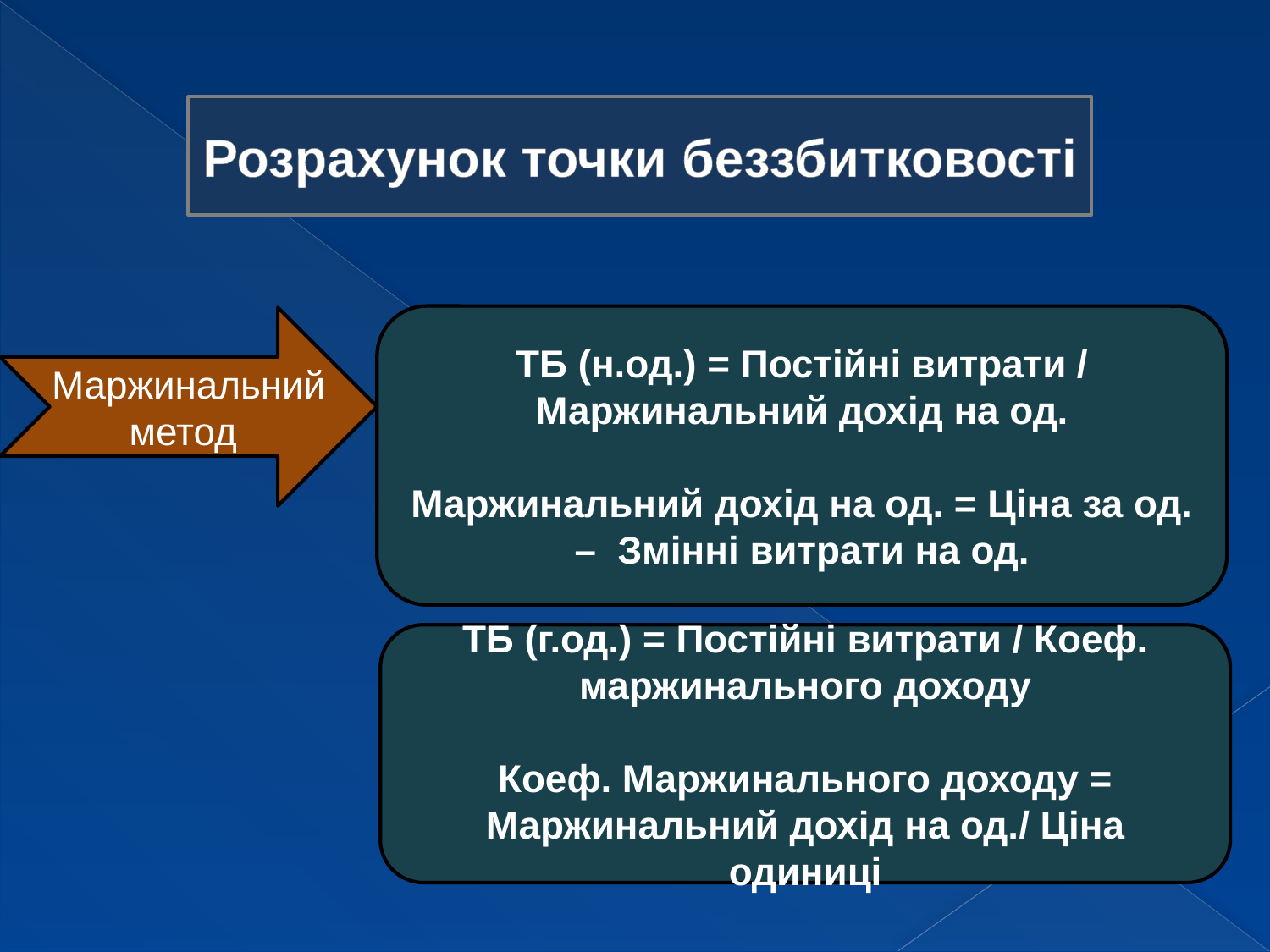

Розрахунок точки беззбитковості
ТБ (н.од.) = Постійні витрати / Маржинальний дохід на од.

Маржинальний дохід на од. = Ціна за од. –  Змінні витрати на од.
Маржинальний метод
ТБ (г.од.) = Постійні витрати / Коеф. маржинального доходу

Коеф. Маржинального доходу = Маржинальний дохід на од./ Ціна одиниці